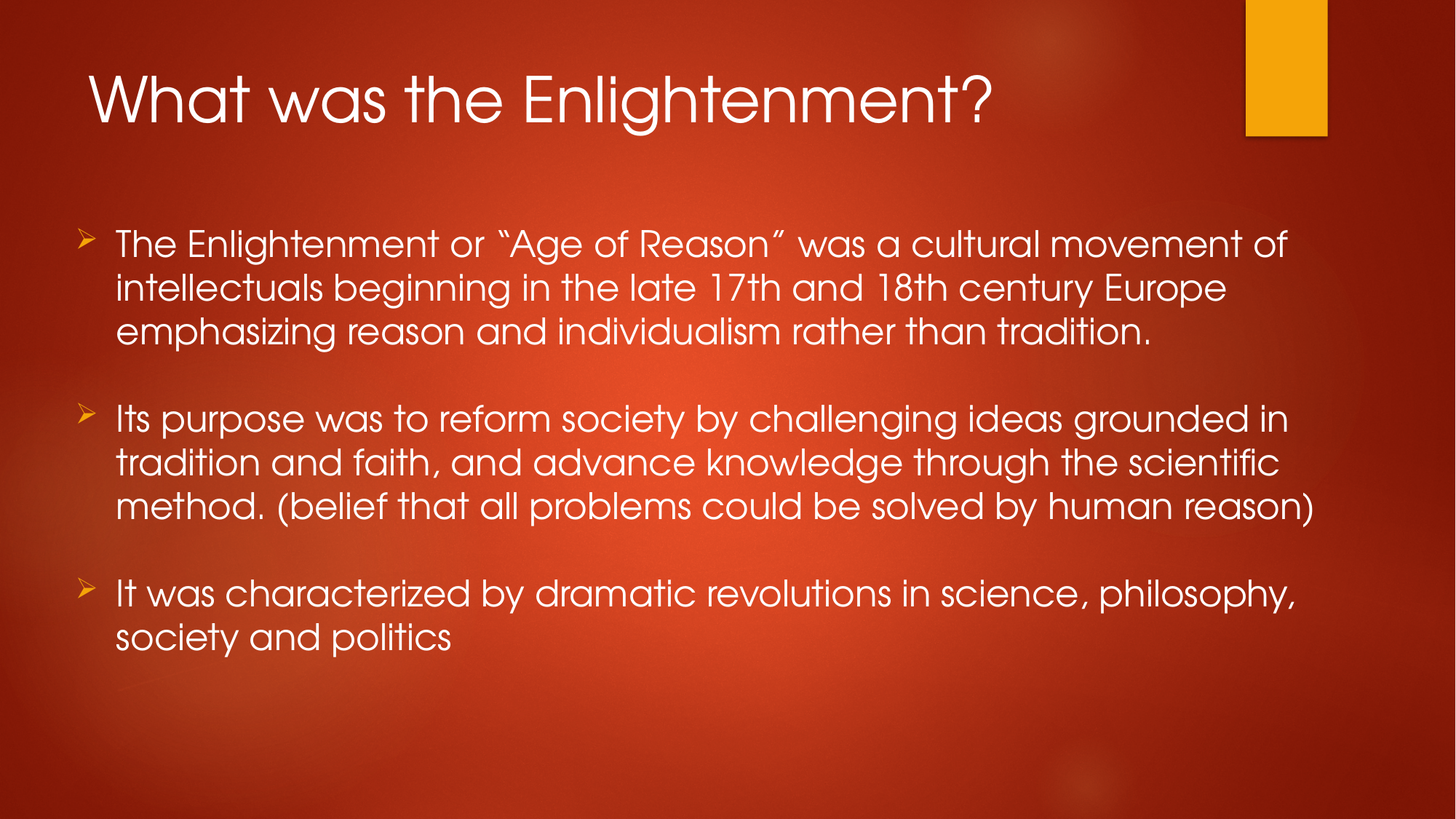

# What was the Enlightenment?

The Enlightenment or “Age of Reason” was a cultural movement of intellectuals beginning in the late 17th and 18th century Europe emphasizing reason and individualism rather than tradition.

Its purpose was to reform society by challenging ideas grounded in tradition and faith, and advance knowledge through the scientific method. (belief that all problems could be solved by human reason)

It was characterized by dramatic revolutions in science, philosophy, society and politics